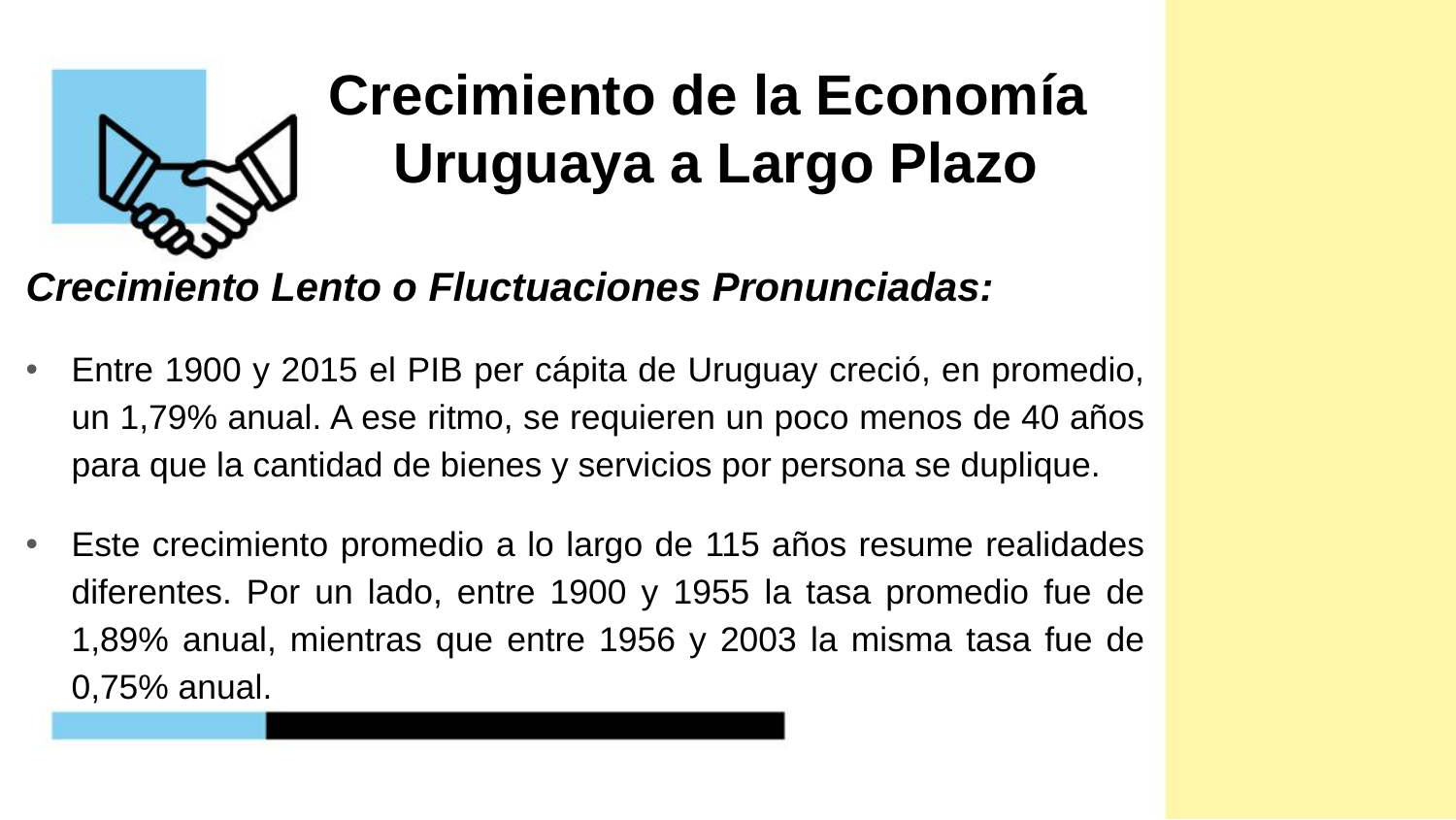

# Crecimiento de la Economía Uruguaya a Largo Plazo
Crecimiento Lento o Fluctuaciones Pronunciadas:
Entre 1900 y 2015 el PIB per cápita de Uruguay creció, en promedio, un 1,79% anual. A ese ritmo, se requieren un poco menos de 40 años para que la cantidad de bienes y servicios por persona se duplique.
Este crecimiento promedio a lo largo de 115 años resume realidades diferentes. Por un lado, entre 1900 y 1955 la tasa promedio fue de 1,89% anual, mientras que entre 1956 y 2003 la misma tasa fue de 0,75% anual.